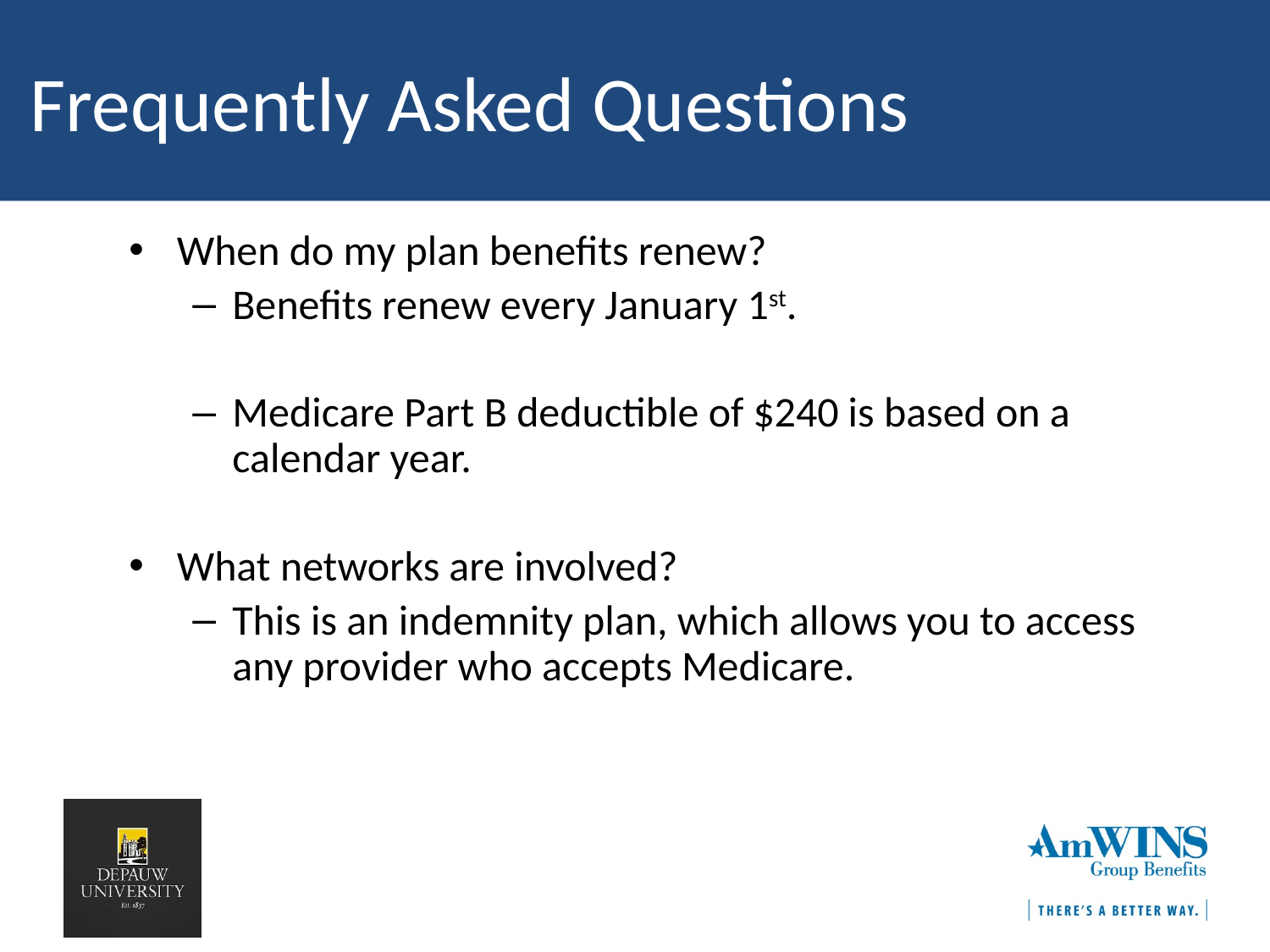

# Frequently Asked Questions
When do my plan benefits renew?
Benefits renew every January 1st.

Medicare Part B deductible of $240 is based on a calendar year.

What networks are involved?
This is an indemnity plan, which allows you to access any provider who accepts Medicare.